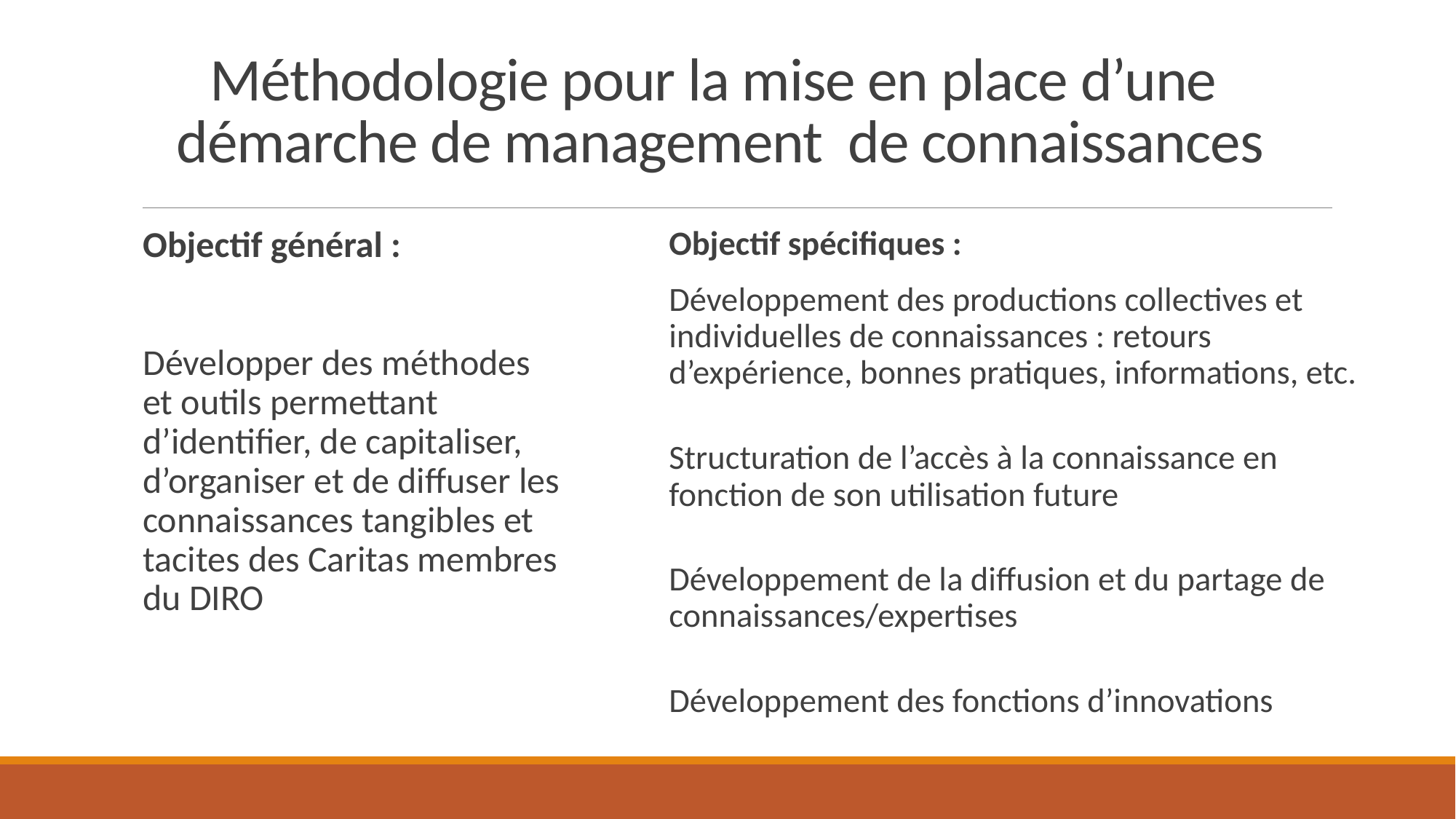

# Méthodologie pour la mise en place d’une démarche de management  de connaissances
Objectif général :

Développer des méthodes et outils permettant d’identifier, de capitaliser, d’organiser et de diffuser les connaissances tangibles et tacites des Caritas membres du DIRO
Objectif spécifiques :
Développement des productions collectives et individuelles de connaissances : retours d’expérience, bonnes pratiques, informations, etc.

Structuration de l’accès à la connaissance en fonction de son utilisation future

Développement de la diffusion et du partage de connaissances/expertises

Développement des fonctions d’innovations